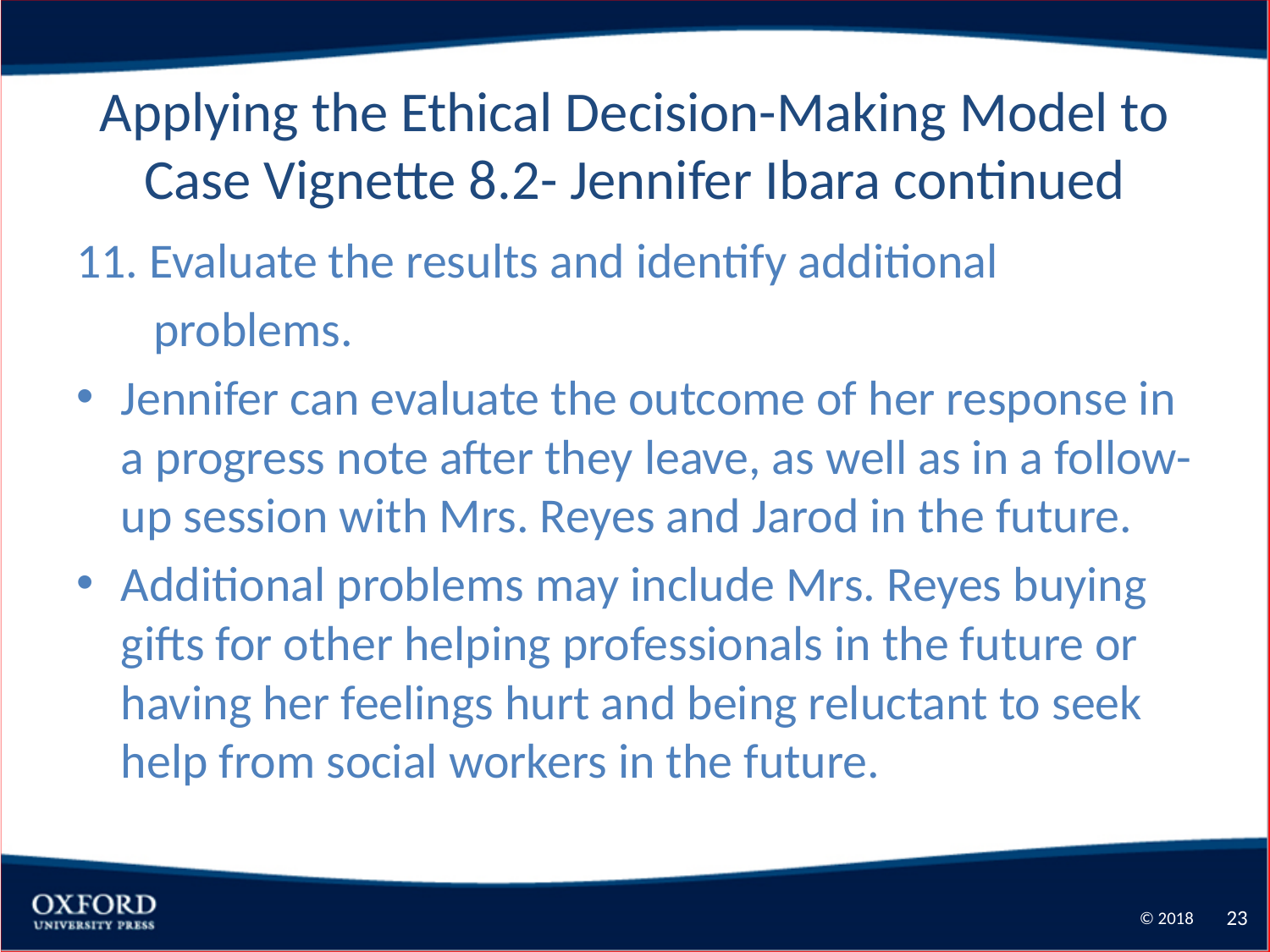

# Applying the Ethical Decision-Making Model to Case Vignette 8.2- Jennifer Ibara continued
11. Evaluate the results and identify additional
       problems.
Jennifer can evaluate the outcome of her response in a progress note after they leave, as well as in a follow-up session with Mrs. Reyes and Jarod in the future.
Additional problems may include Mrs. Reyes buying gifts for other helping professionals in the future or having her feelings hurt and being reluctant to seek help from social workers in the future.